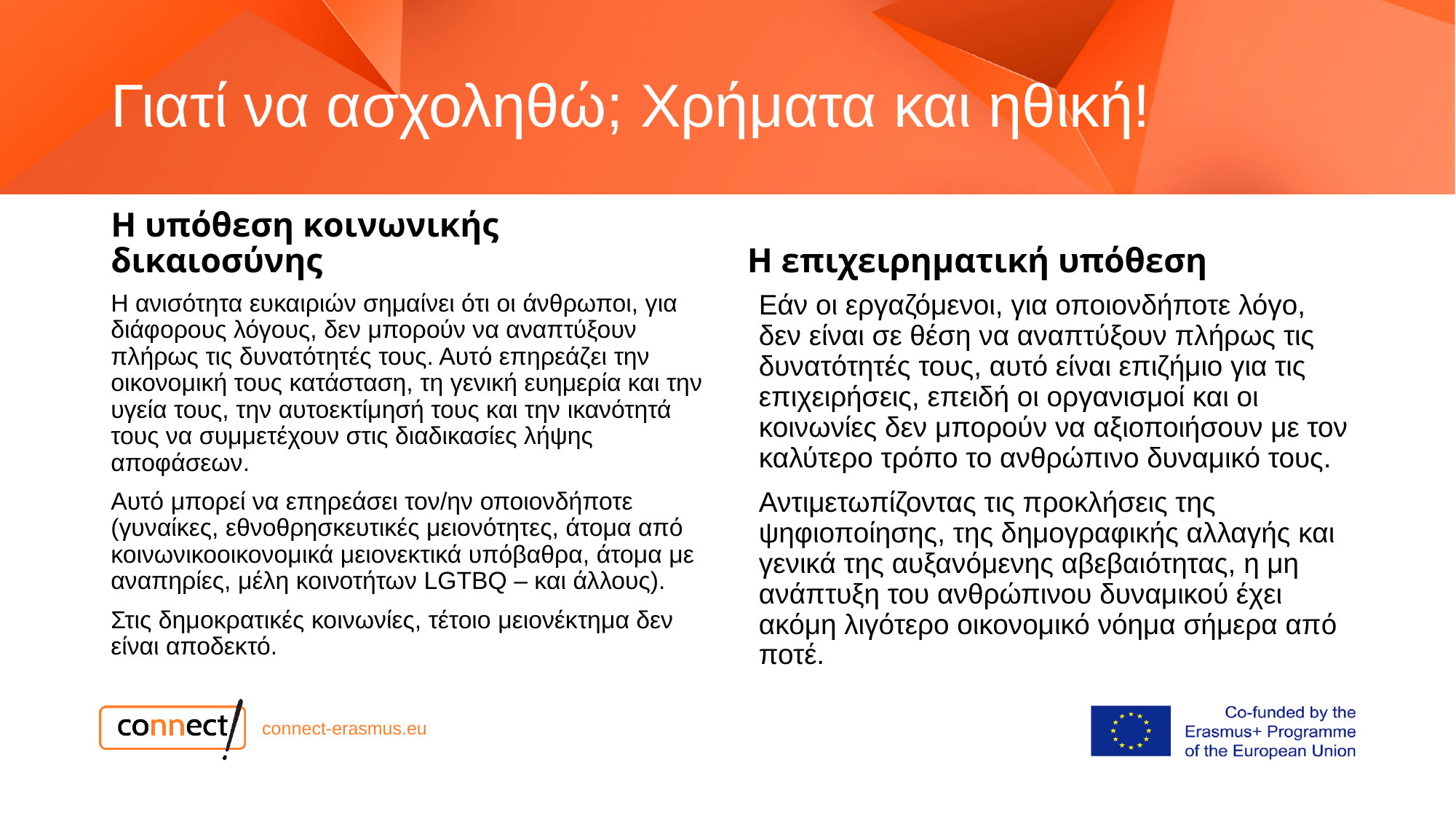

# Γιατί να ασχοληθώ; Χρήματα και ηθική!
Η υπόθεση κοινωνικής δικαιοσύνης
Η επιχειρηματική υπόθεση
Εάν οι εργαζόμενοι, για οποιονδήποτε λόγο, δεν είναι σε θέση να αναπτύξουν πλήρως τις δυνατότητές τους, αυτό είναι επιζήμιο για τις επιχειρήσεις, επειδή οι οργανισμοί και οι κοινωνίες δεν μπορούν να αξιοποιήσουν με τον καλύτερο τρόπο το ανθρώπινο δυναμικό τους.
Αντιμετωπίζοντας τις προκλήσεις της ψηφιοποίησης, της δημογραφικής αλλαγής και γενικά της αυξανόμενης αβεβαιότητας, η μη ανάπτυξη του ανθρώπινου δυναμικού έχει ακόμη λιγότερο οικονομικό νόημα σήμερα από ποτέ.
Η ανισότητα ευκαιριών σημαίνει ότι οι άνθρωποι, για διάφορους λόγους, δεν μπορούν να αναπτύξουν πλήρως τις δυνατότητές τους. Αυτό επηρεάζει την οικονομική τους κατάσταση, τη γενική ευημερία και την υγεία τους, την αυτοεκτίμησή τους και την ικανότητά τους να συμμετέχουν στις διαδικασίες λήψης αποφάσεων.
Αυτό μπορεί να επηρεάσει τον/ην οποιονδήποτε (γυναίκες, εθνοθρησκευτικές μειονότητες, άτομα από κοινωνικοοικονομικά μειονεκτικά υπόβαθρα, άτομα με αναπηρίες, μέλη κοινοτήτων LGTBQ – και άλλους).
Στις δημοκρατικές κοινωνίες, τέτοιο μειονέκτημα δεν είναι αποδεκτό.
connect-erasmus.eu